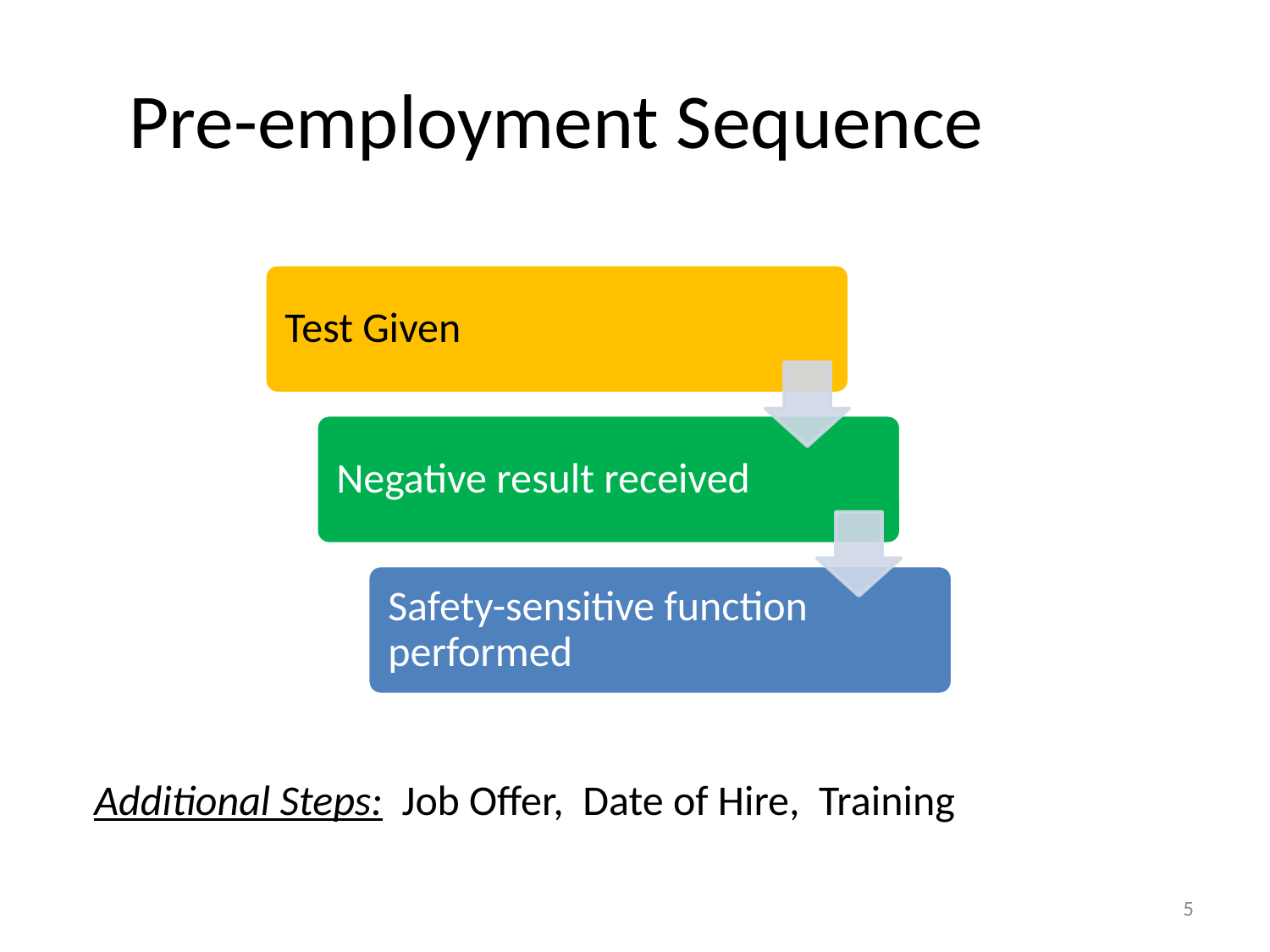

# Pre-employment Sequence
Test Given
Negative result received
Safety-sensitive function performed

   Additional Steps:  Job Offer,  Date of Hire,  Training
5